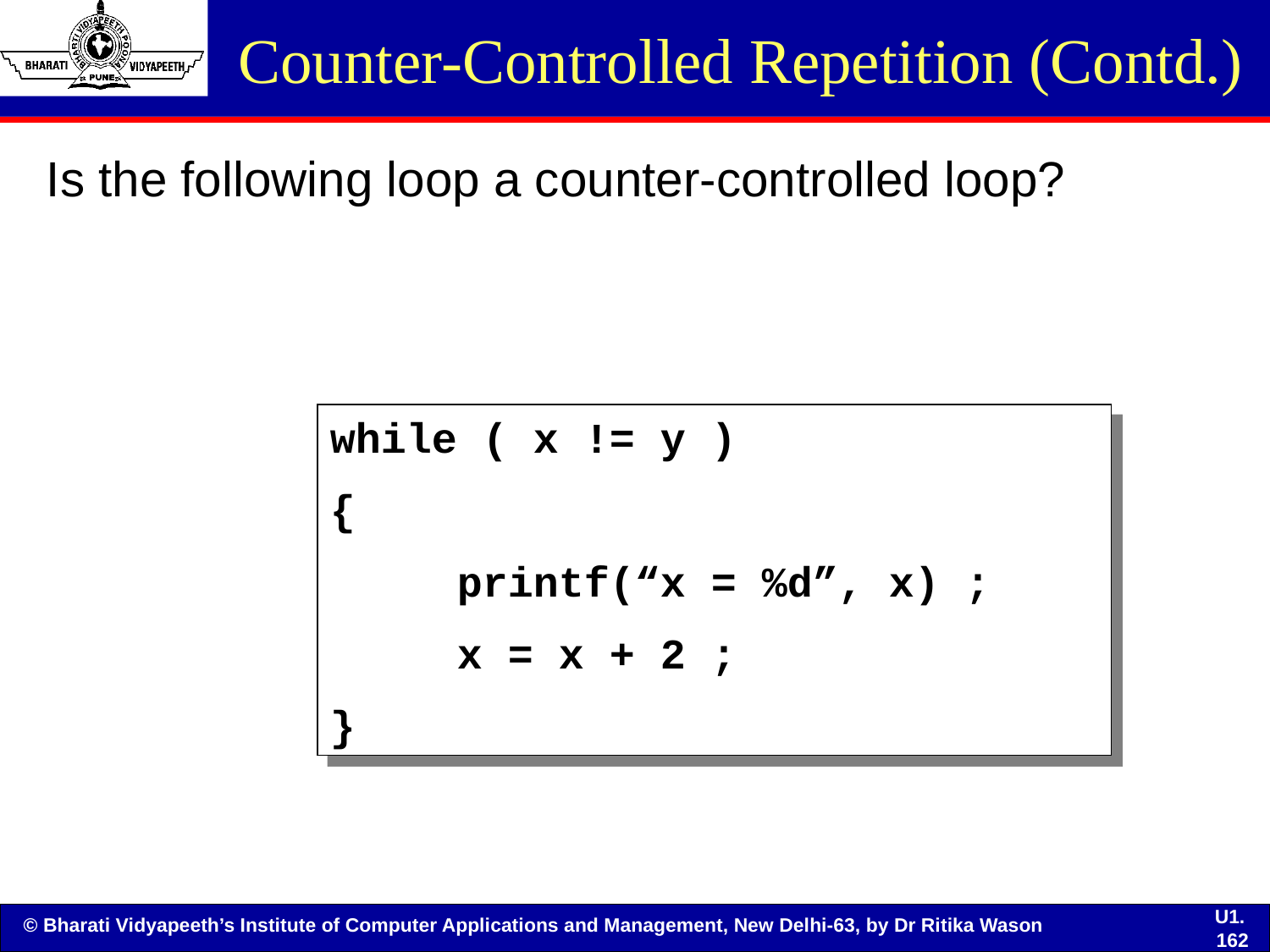

# Counter-Controlled Repetition (Contd.)
Is the following loop a counter-controlled loop?
while ( x != y )
{
     printf(“x = %d”, x) ;
     x = x + 2 ;
}